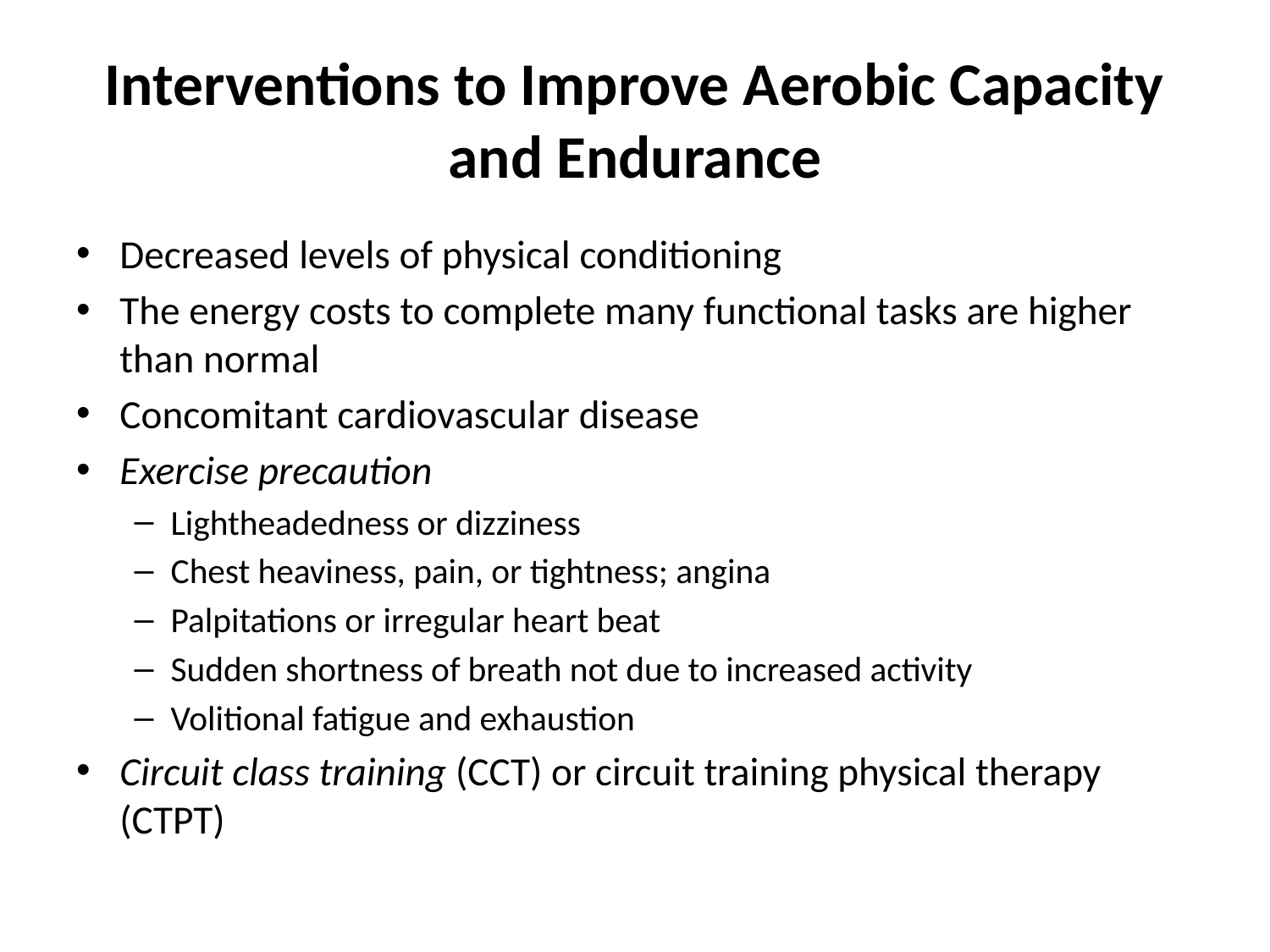

# Interventions to Improve Aerobic Capacity and Endurance
Decreased levels of physical conditioning
The energy costs to complete many functional tasks are higher than normal
Concomitant cardiovascular disease
Exercise precaution
Lightheadedness or dizziness
Chest heaviness, pain, or tightness; angina
Palpitations or irregular heart beat
Sudden shortness of breath not due to increased activity
Volitional fatigue and exhaustion
Circuit class training (CCT) or circuit training physical therapy (CTPT)